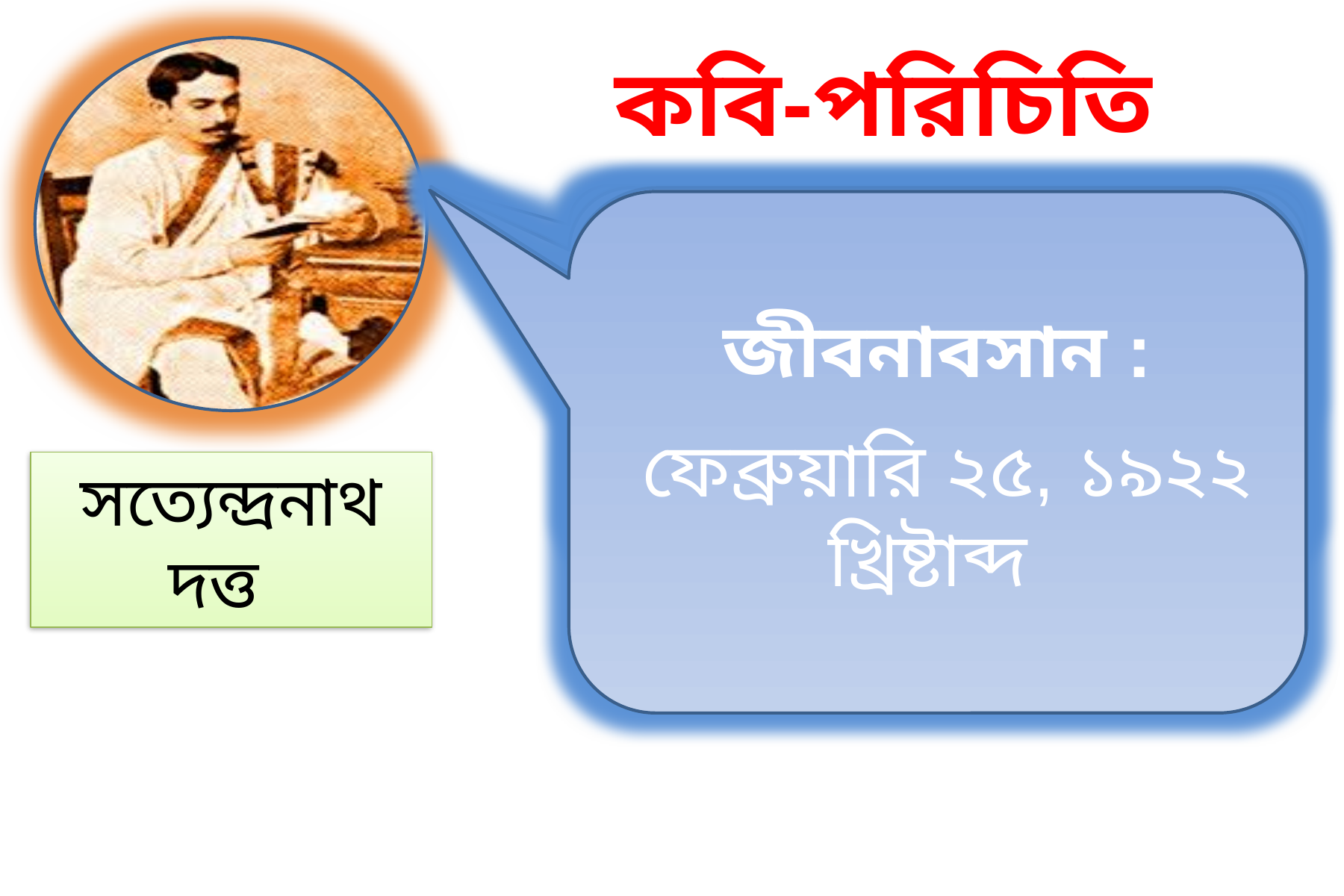

কবি-পরিচিতি
জন্মপরিচয়: সত্যেন্দ্রনাথ দত্তের জন্ম ফেব্রুয়ারি ১১, ১৮৮২ কলকাতার কাছাকাছি নিমতা গ্রামে ।
শিক্ষাজীবন: এন্ট্রান্স ১৮৯৯ খ্রিষ্টাব্দ সেন্ট্রাল কলেজিয়েট স্কুল ।  এফ এ ১৯০১ খ্রিষ্টাব্দ জেনারেল অ্যাসেমব্লিজ ইনন্টিটিউশন ।
কর্মজীবন: প্রথমে ব্যবসা শুরু করেন কিছু পরে ব্যবসা ছেড়ে সাহিত্য সাধনা শুরু করেন । তিনি আরবি, ফারসি, ইংরেজিসহ অনেক ভাষা জানতেন ।
সাহিত্যকর্ম :
কাব্য : সবিতা, সন্ধিক্ষণ, বেণু ও বীণা , হোমশিখা, কুহু ও কেকা, বিদায় আরতি, তুলির লিখন, অভ্র আবির
অনুবাদ কাব্য : তীর্থরেনু , তীর্থসলিল,
                     মণিমঞ্জষা ইত্যাদি ।
গদ্যরচনা : জনম দুঃখী, চীনের ধূপ,
        রঙ্গামল্লী ইত্যাদি ।
জীবনাবসান :

 ফেব্রুয়ারি ২৫, ১৯২২ খ্রিষ্টাব্দ
সত্যেন্দ্রনাথ দত্ত